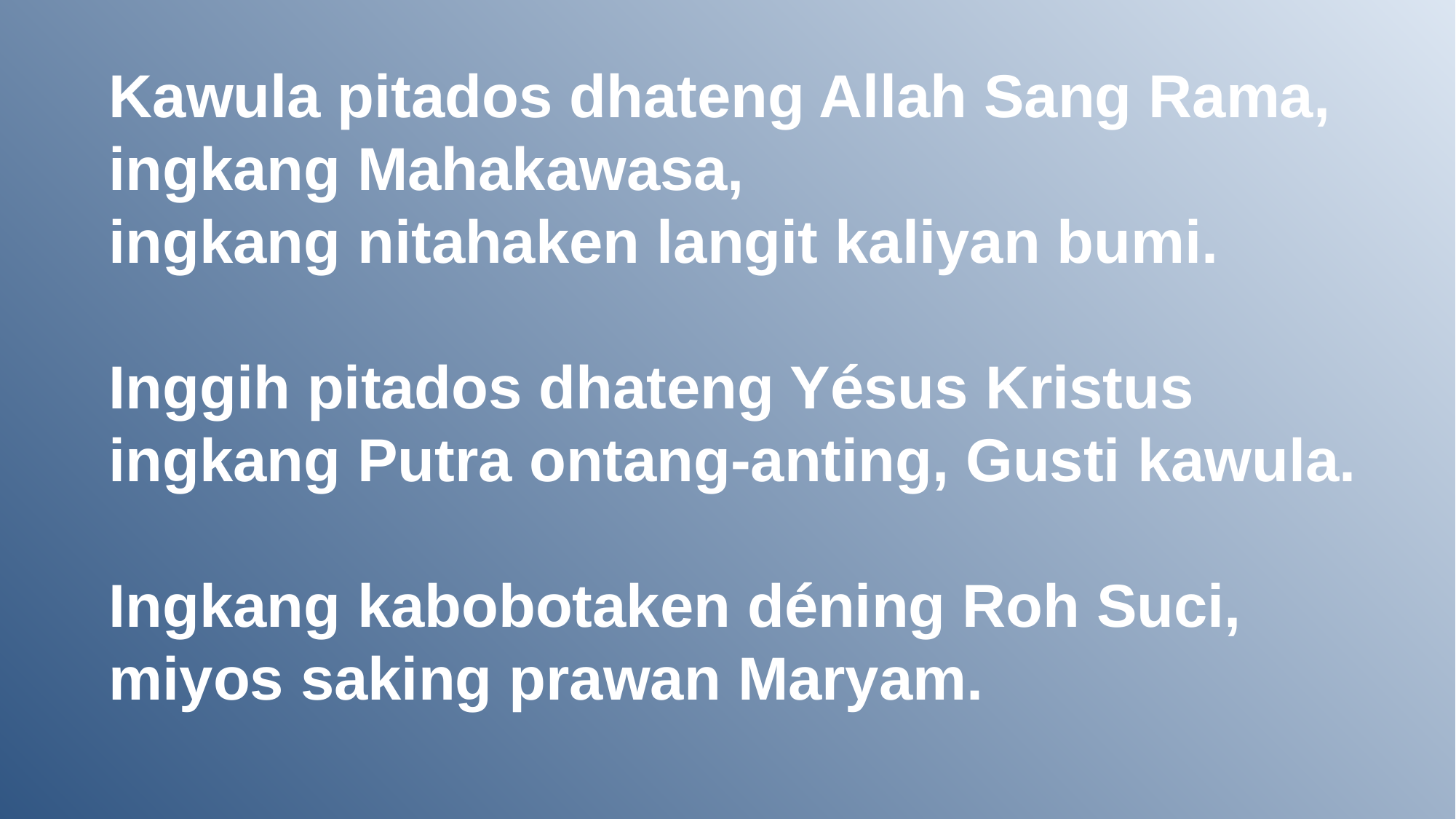

Kawula pitados dhateng Allah Sang Rama, ingkang Mahakawasa,
ingkang nitahaken langit kaliyan bumi.

Inggih pitados dhateng Yésus Kristus ingkang Putra ontang-anting, Gusti kawula.

Ingkang kabobotaken déning Roh Suci, miyos saking prawan Maryam.